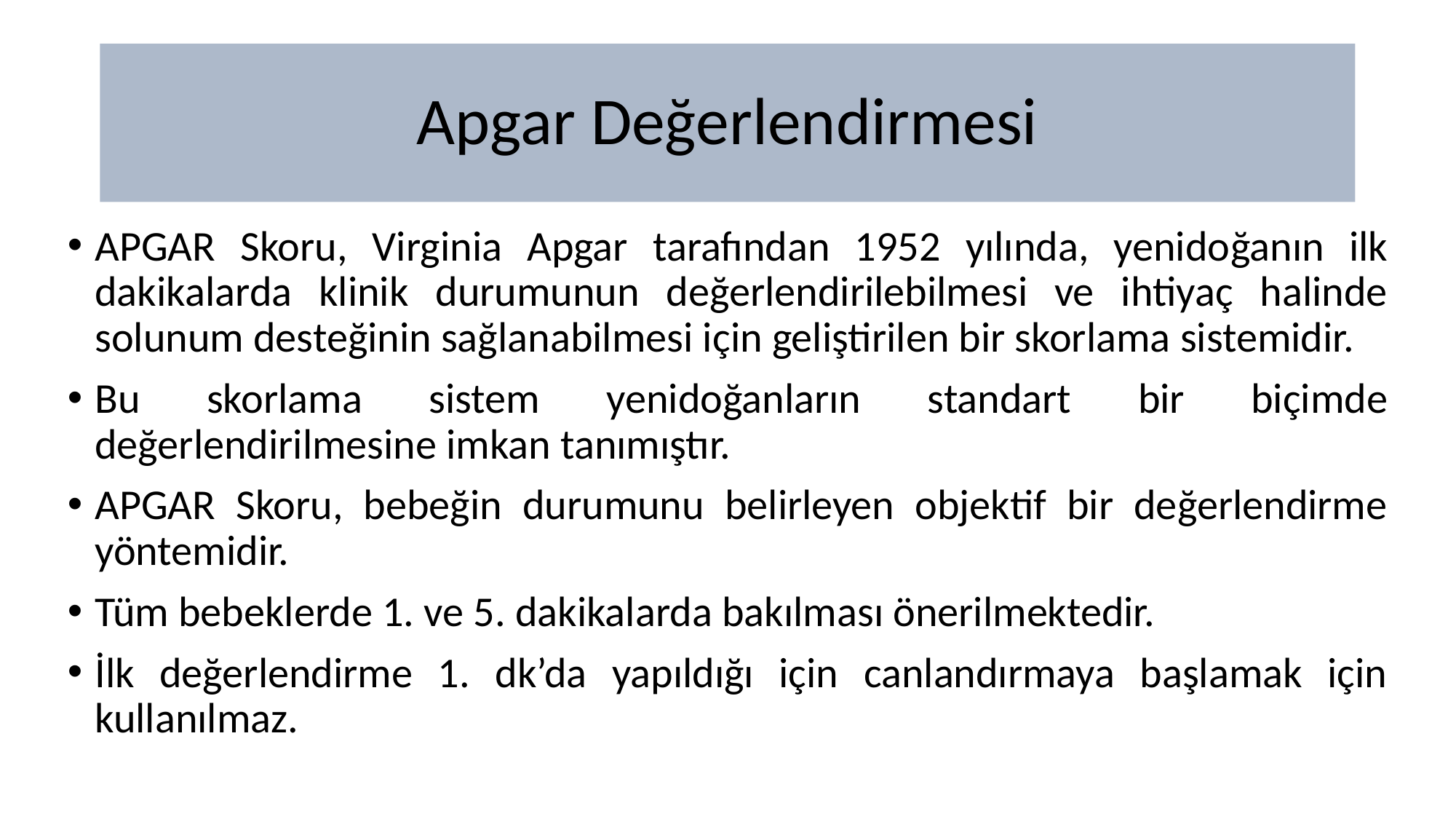

# Apgar Değerlendirmesi
APGAR Skoru, Virginia Apgar tarafından 1952 yılında, yenidoğanın ilk dakikalarda klinik durumunun değerlendirilebilmesi ve ihtiyaç halinde solunum desteğinin sağlanabilmesi için geliştirilen bir skorlama sistemidir.
Bu skorlama sistem yenidoğanların standart bir biçimde değerlendirilmesine imkan tanımıştır.
APGAR Skoru, bebeğin durumunu belirleyen objektif bir değerlendirme yöntemidir.
Tüm bebeklerde 1. ve 5. dakikalarda bakılması önerilmektedir.
İlk değerlendirme 1. dk’da yapıldığı için canlandırmaya başlamak için kullanılmaz.